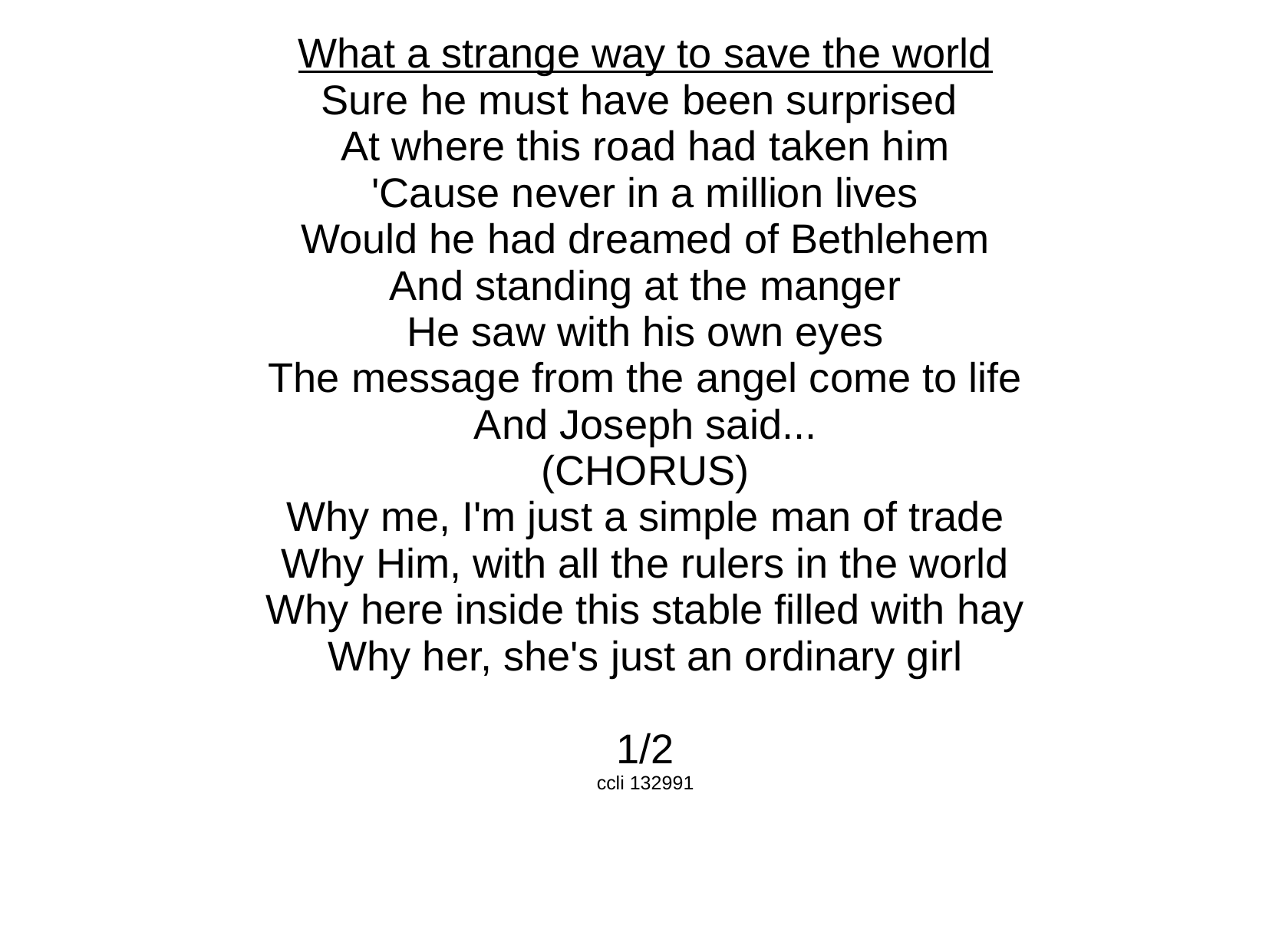

What a strange way to save the world
Sure he must have been surprised
At where this road had taken him
'Cause never in a million lives
Would he had dreamed of Bethlehem
And standing at the manger
He saw with his own eyes
The message from the angel come to life
And Joseph said...
(CHORUS)
Why me, I'm just a simple man of trade
Why Him, with all the rulers in the world
Why here inside this stable filled with hay
Why her, she's just an ordinary girl

1/2
ccli 132991